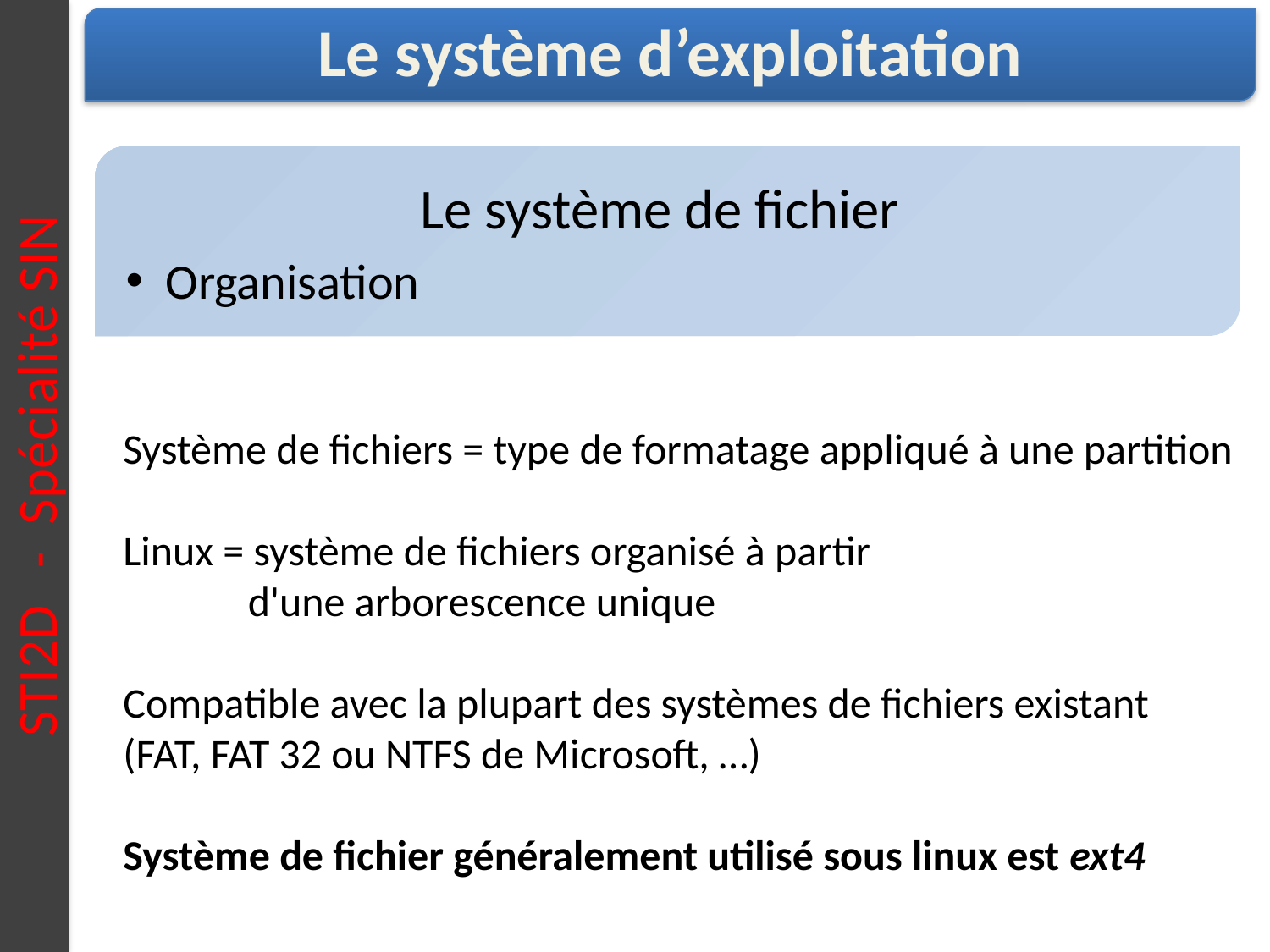

STI2D   -  Spécialité SIN
Le système d’exploitation

Le système de fichier
Organisation
Système de fichiers = type de formatage appliqué à une partition

Linux = système de fichiers organisé à partir
	d'une arborescence unique

Compatible avec la plupart des systèmes de fichiers existant
(FAT, FAT 32 ou NTFS de Microsoft, …)

Système de fichier généralement utilisé sous linux est ext4